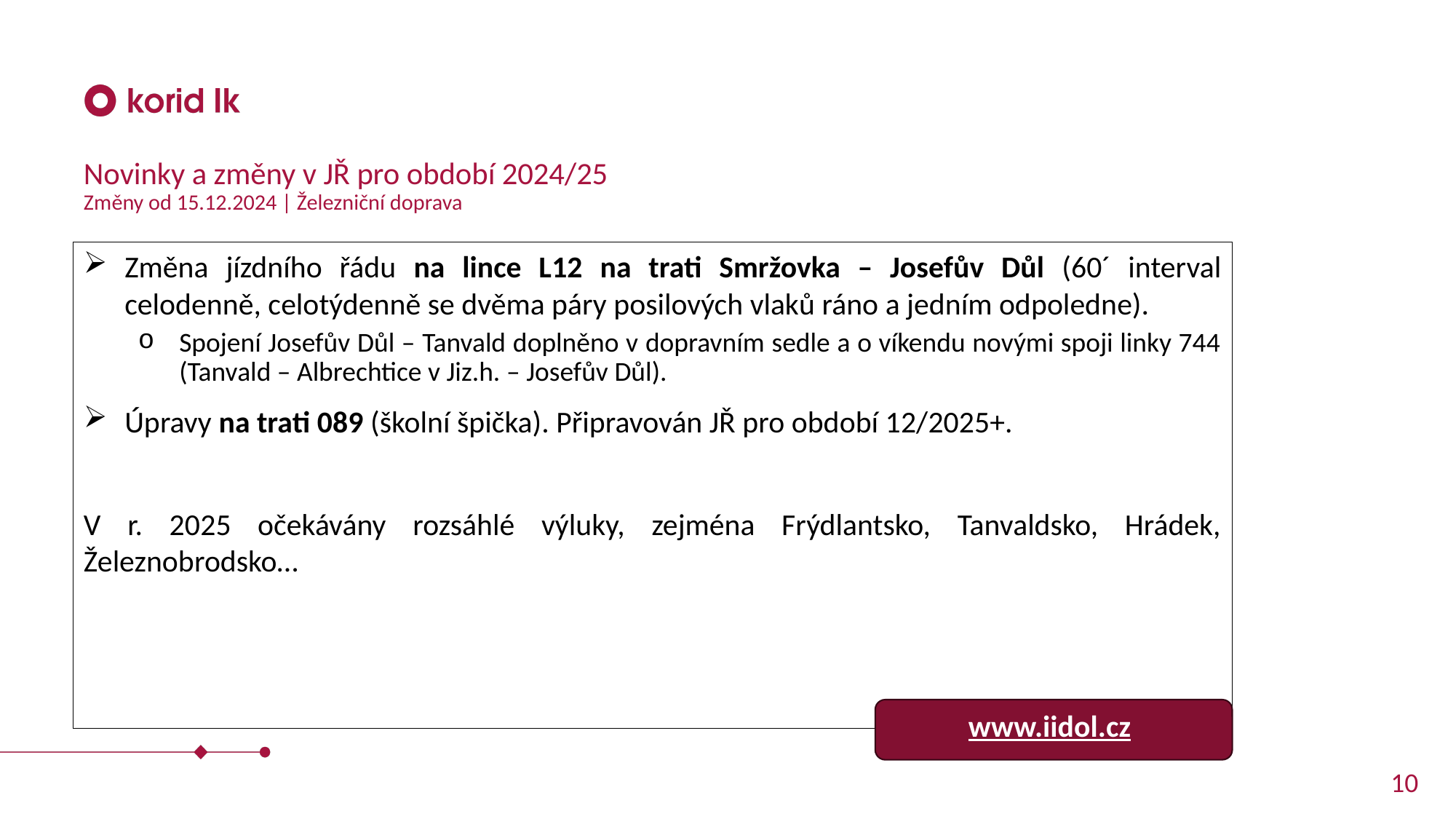

# Novinky a změny v JŘ pro období 2024/25 Změny od 15.12.2024 | Železniční doprava
Změna jízdního řádu na lince L12 na trati Smržovka – Josefův Důl (60´ interval celodenně, celotýdenně se dvěma páry posilových vlaků ráno a jedním odpoledne).
Spojení Josefův Důl – Tanvald doplněno v dopravním sedle a o víkendu novými spoji linky 744 (Tanvald – Albrechtice v Jiz.h. – Josefův Důl).
Úpravy na trati 089 (školní špička). Připravován JŘ pro období 12/2025+.

V r. 2025 očekávány rozsáhlé výluky, zejména Frýdlantsko, Tanvaldsko, Hrádek, Železnobrodsko…

www.iidol.cz
10